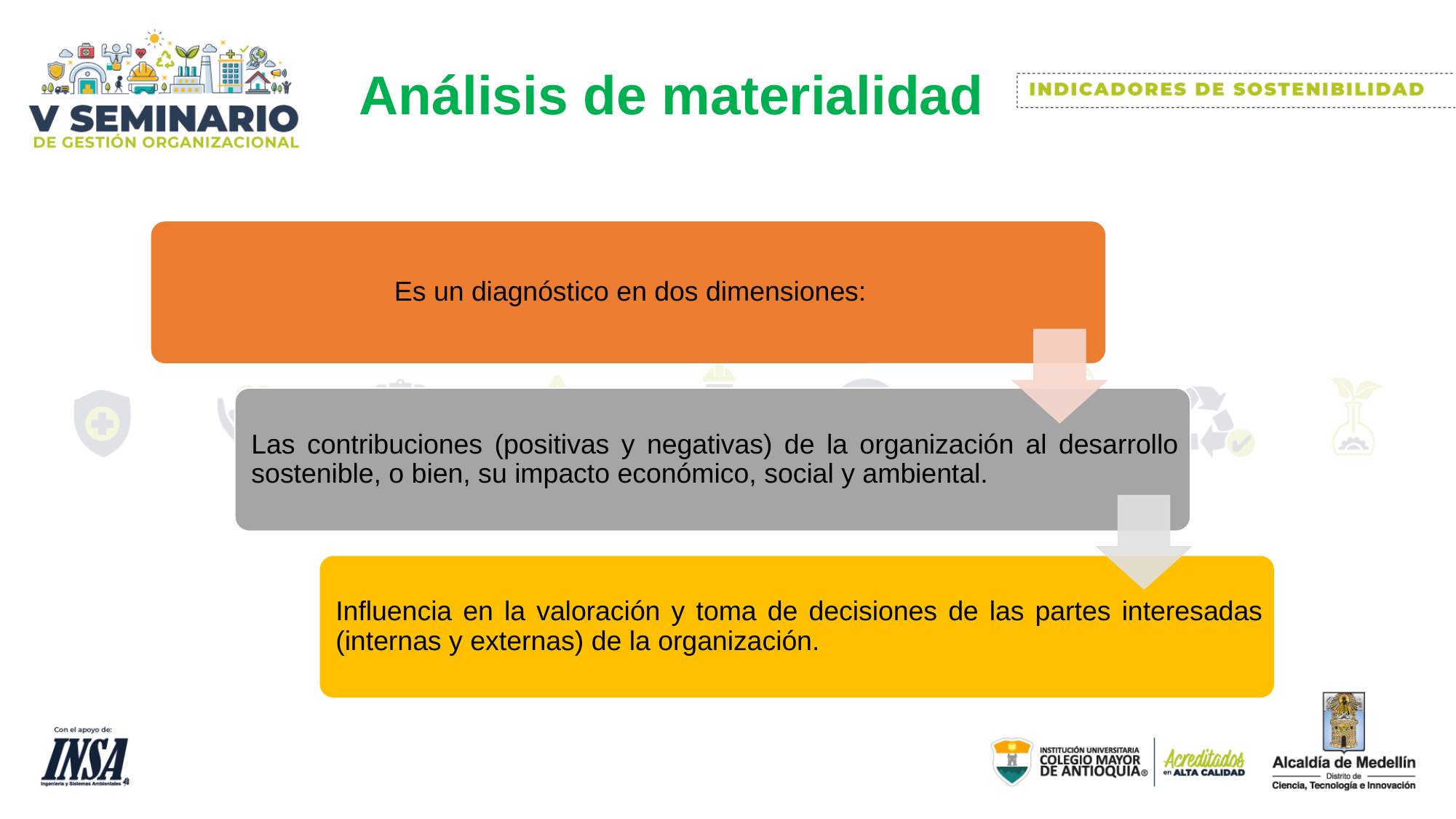

Análisis de materialidad
Es un diagnóstico en dos dimensiones:
Las contribuciones (positivas y negativas) de la organización al desarrollo sostenible, o bien, su impacto económico, social y ambiental.
Influencia en la valoración y toma de decisiones de las partes interesadas (internas y externas) de la organización.